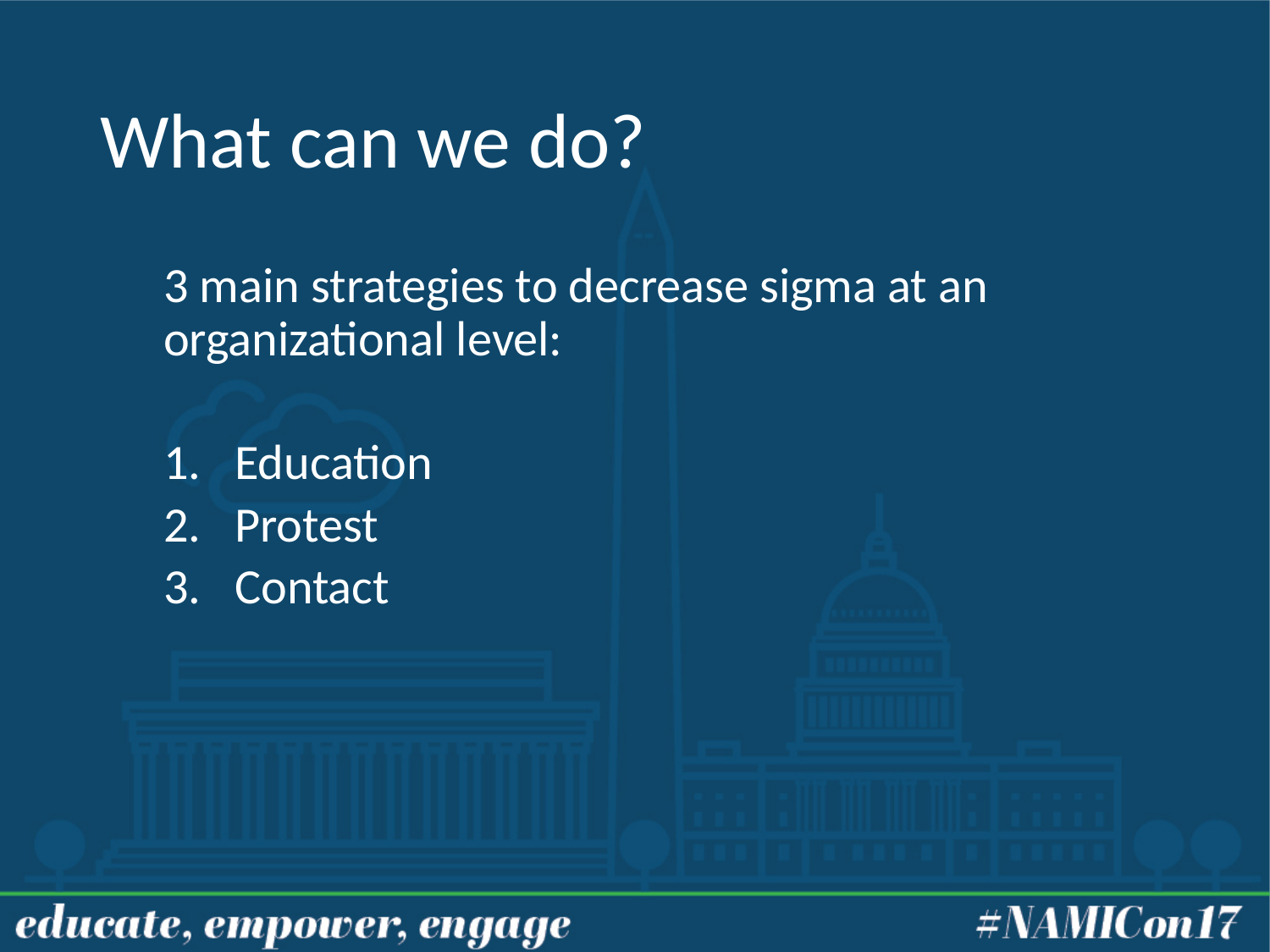

# What can we do?
3 main strategies to decrease sigma at an organizational level:

Education
Protest
Contact